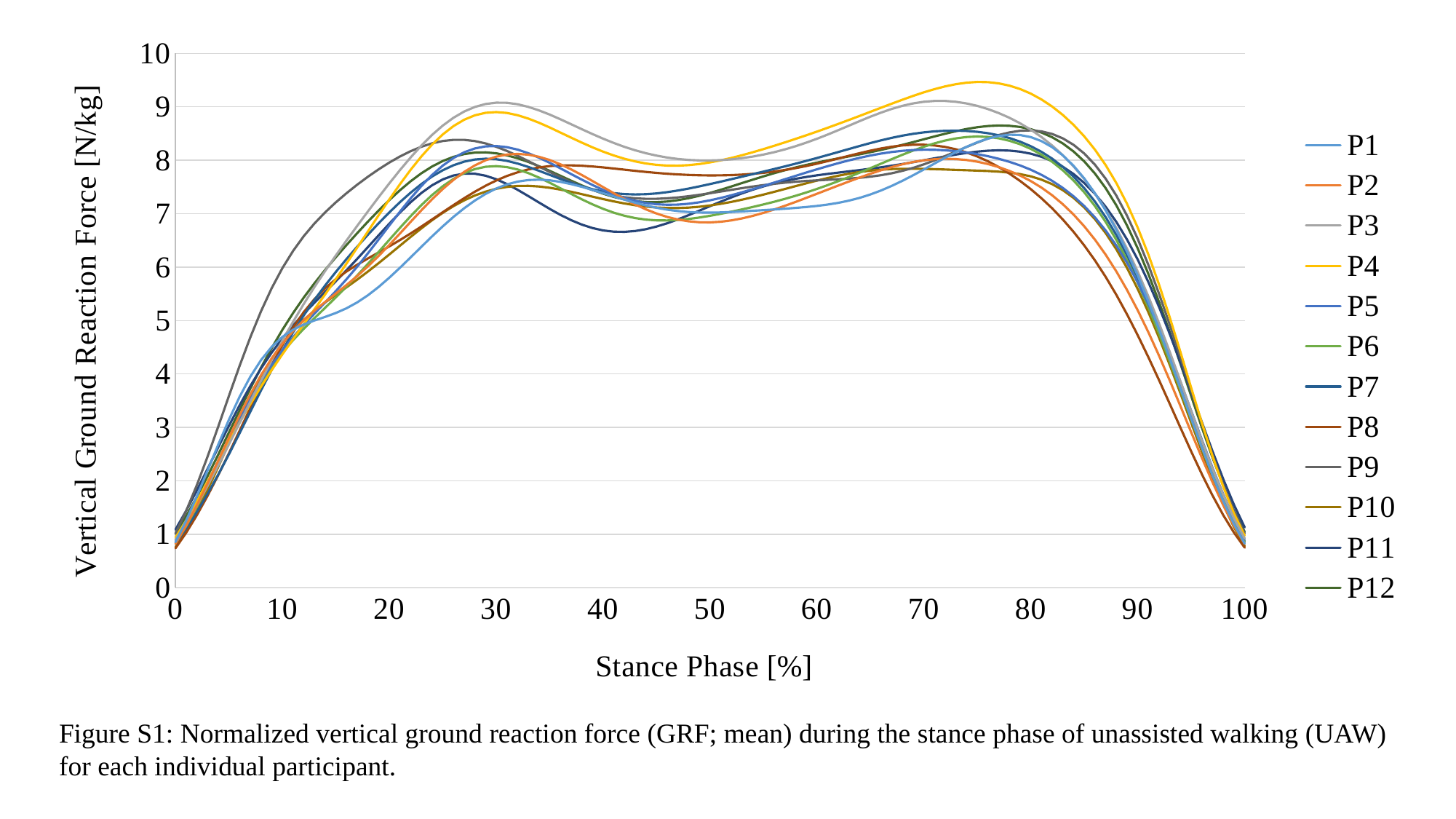

### Chart

| Category | P1 | P2 | P3 | P4 | P5 | P6 | P7 | P8 | P9 | P10 | P11 | P12 |
|---|---|---|---|---|---|---|---|---|---|---|---|---|
Figure S1: Normalized vertical ground reaction force (GRF; mean) during the stance phase of unassisted walking (UAW) for each individual participant.